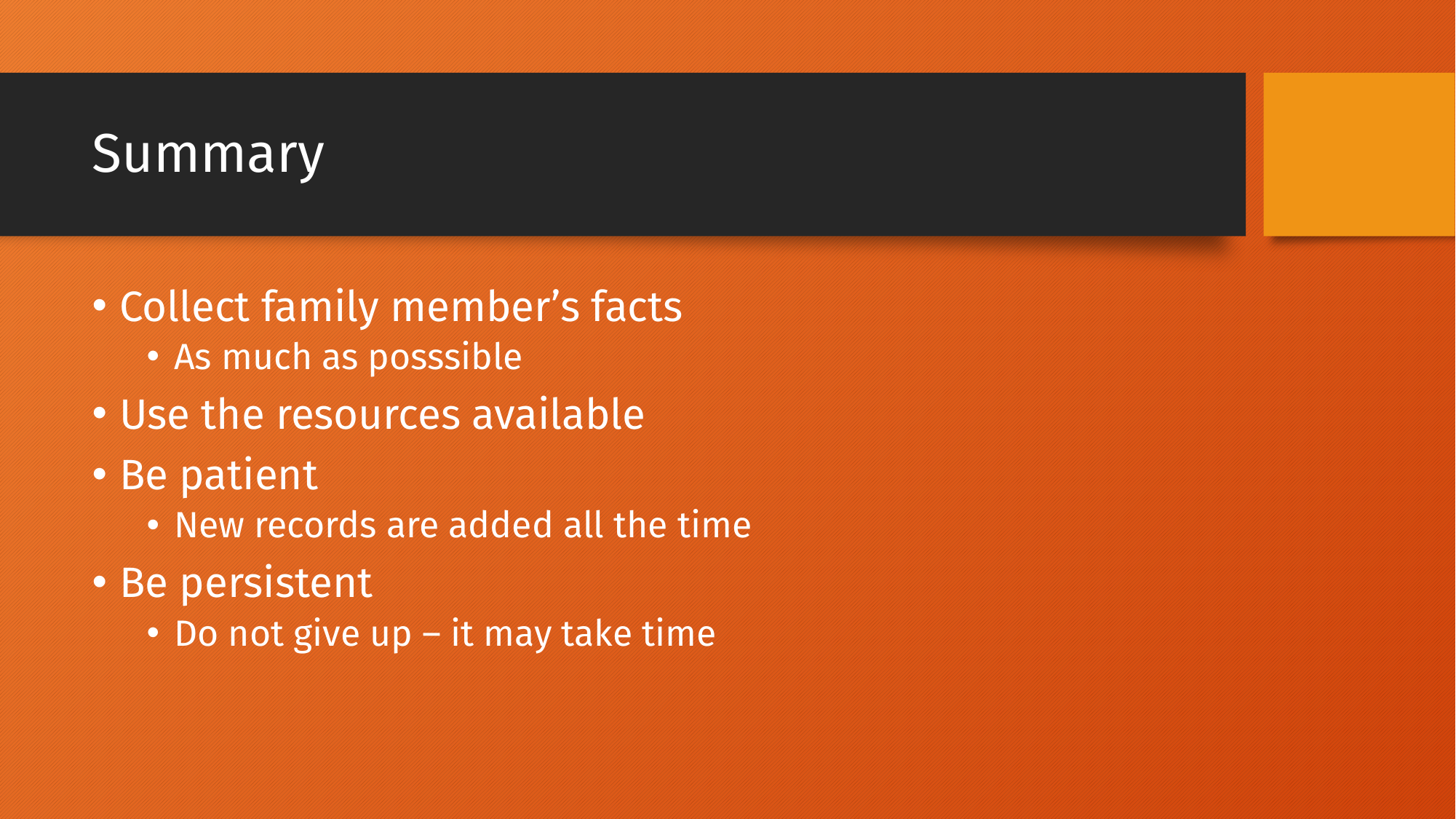

# Summary
Collect family member’s facts
As much as posssible
Use the resources available
Be patient
New records are added all the time
Be persistent
Do not give up – it may take time